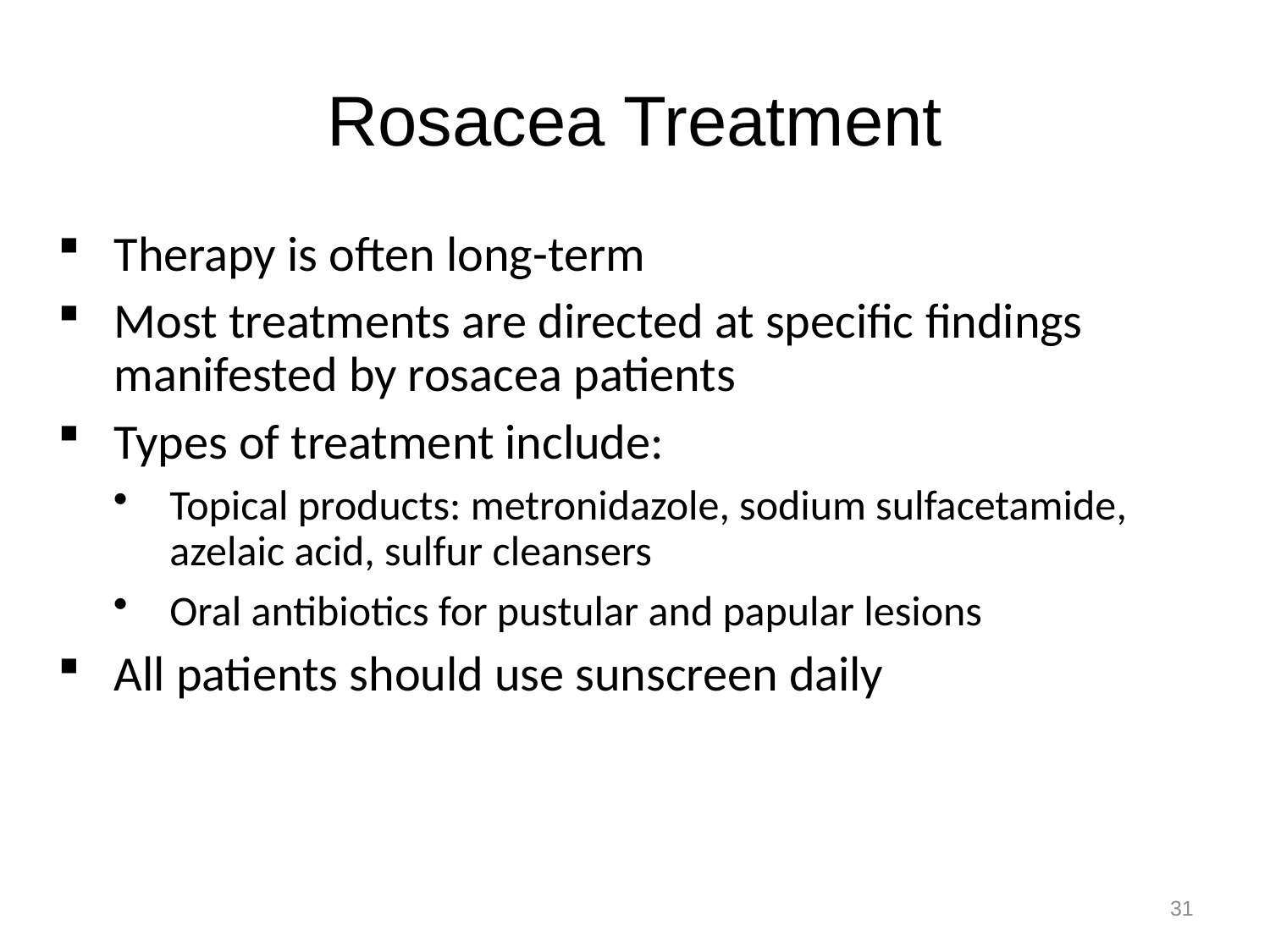

# Rosacea Treatment
Therapy is often long-term
Most treatments are directed at specific findings manifested by rosacea patients
Types of treatment include:
Topical products: metronidazole, sodium sulfacetamide, azelaic acid, sulfur cleansers
Oral antibiotics for pustular and papular lesions
All patients should use sunscreen daily
31